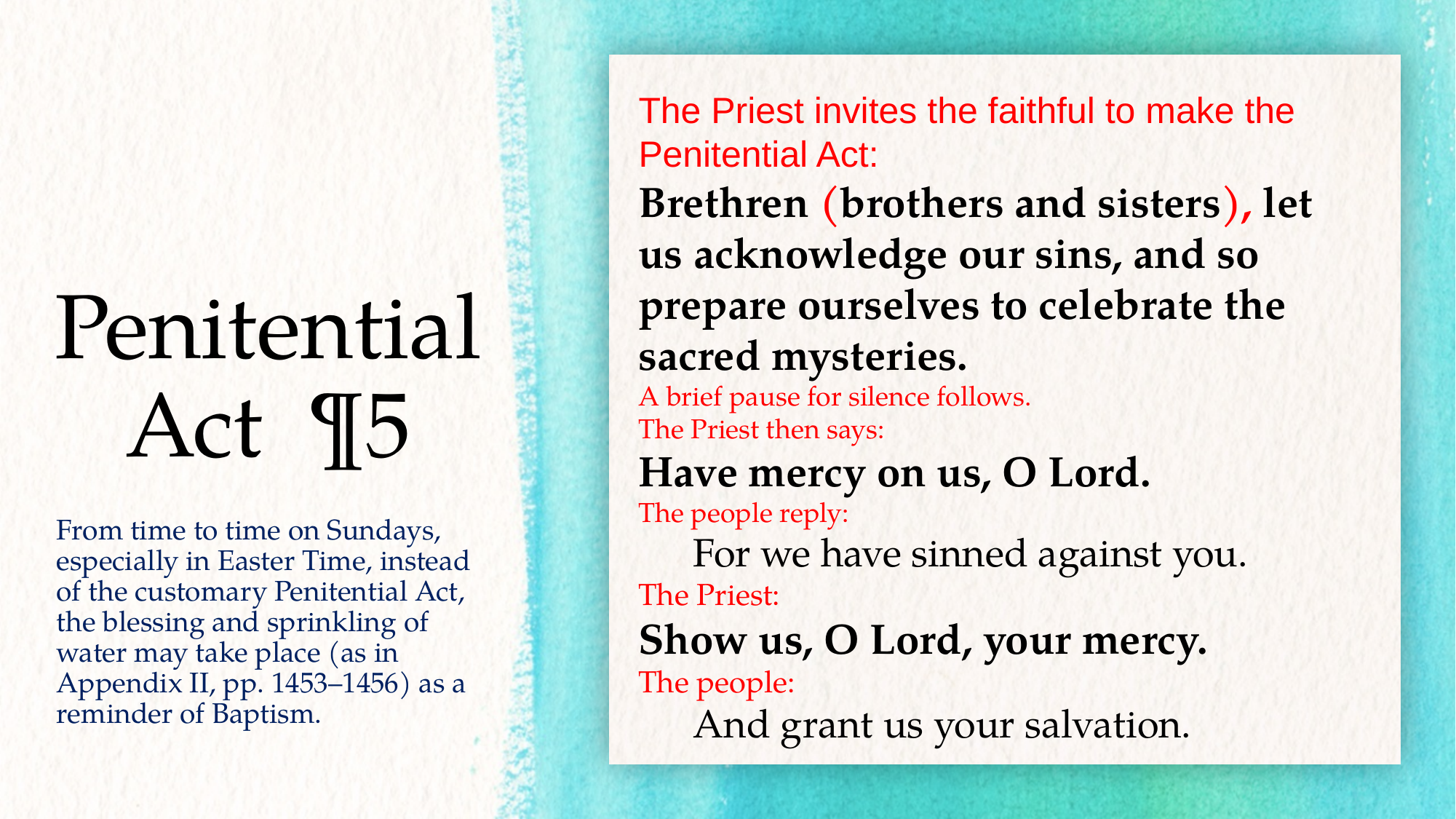

The Priest invites the faithful to make the Penitential Act:
Brethren (brothers and sisters), let us acknowledge our sins, and so prepare ourselves to celebrate the sacred mysteries.
A brief pause for silence follows.
The Priest then says:
Have mercy on us, O Lord.
The people reply:
For we have sinned against you.
The Priest:
Show us, O Lord, your mercy.
The people:
And grant us your salvation.
# Penitential Act  ¶5
From time to time on Sundays, especially in Easter Time, instead of the customary Penitential Act, the blessing and sprinkling of water may take place (as in Appendix II, pp. 1453–1456) as a reminder of Baptism.